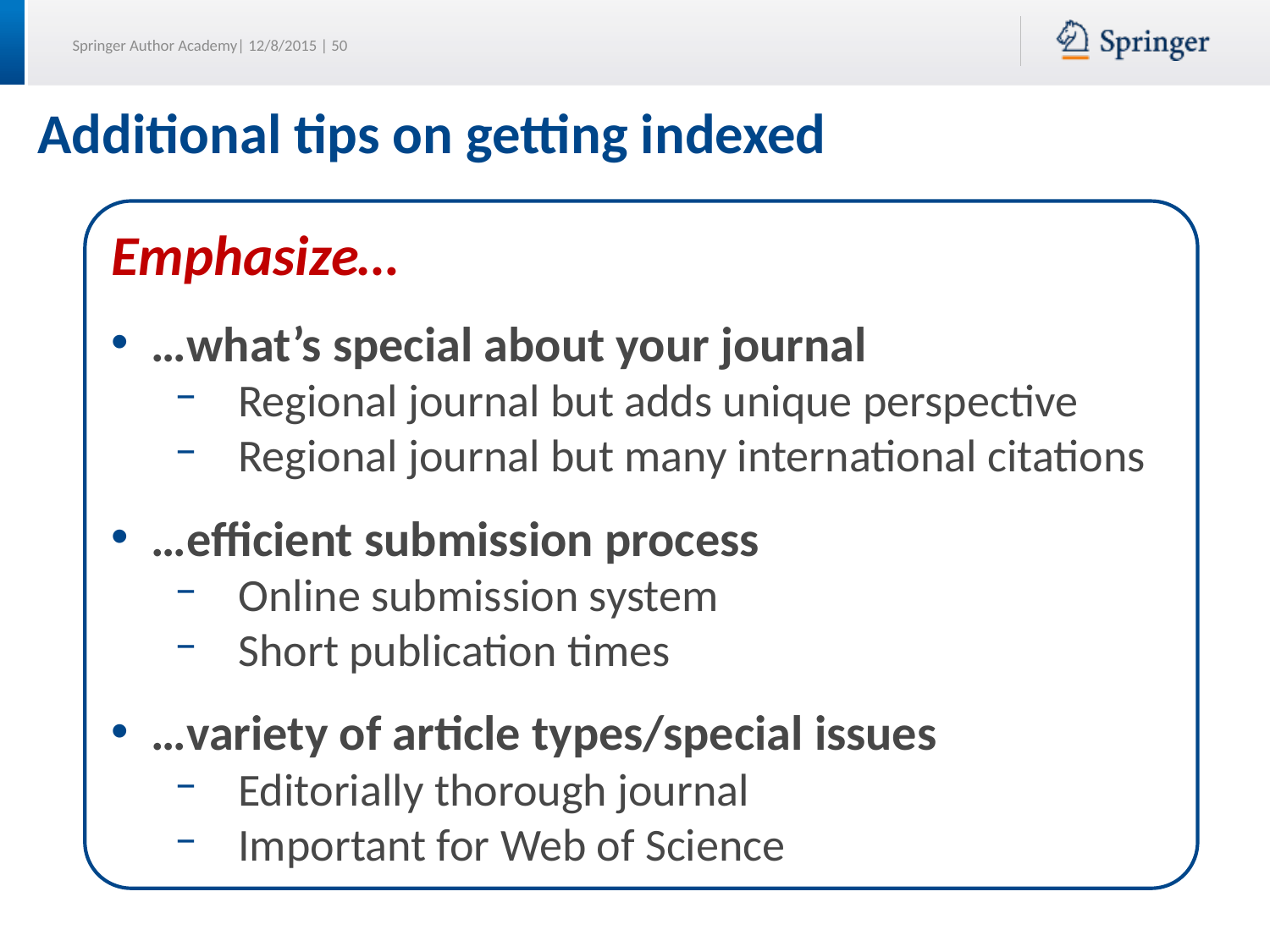

# Additional tips on getting indexed
Emphasize…

…what’s special about your journal
Regional journal but adds unique perspective
Regional journal but many international citations

…efficient submission process
Online submission system
Short publication times

…variety of article types/special issues
Editorially thorough journal
Important for Web of Science